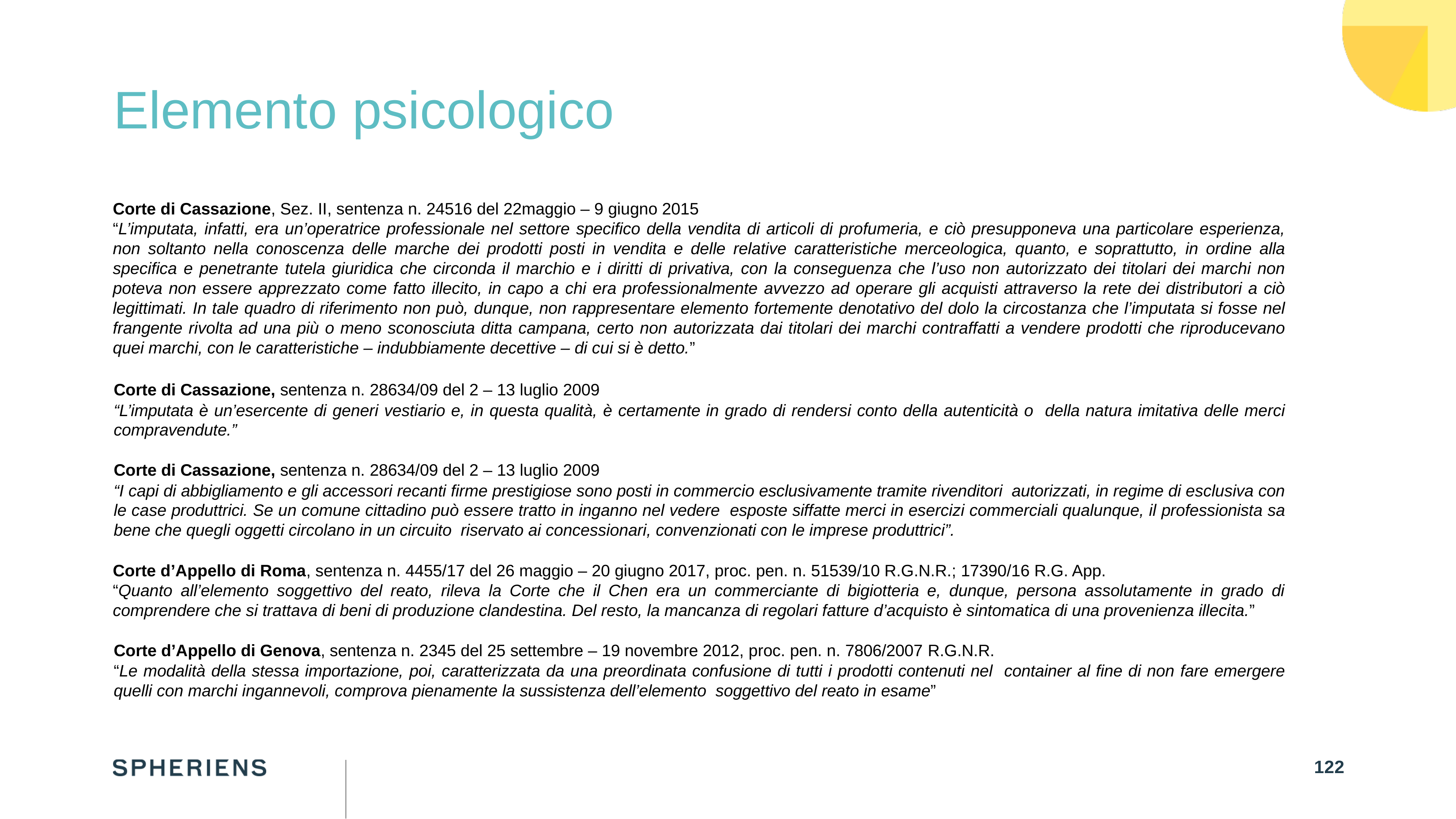

# Elemento psicologico
Corte di Cassazione, Sez. II, sentenza n. 24516 del 22maggio – 9 giugno 2015
“L’imputata, infatti, era un’operatrice professionale nel settore specifico della vendita di articoli di profumeria, e ciò presupponeva una particolare esperienza, non soltanto nella conoscenza delle marche dei prodotti posti in vendita e delle relative caratteristiche merceologica, quanto, e soprattutto, in ordine alla specifica e penetrante tutela giuridica che circonda il marchio e i diritti di privativa, con la conseguenza che l’uso non autorizzato dei titolari dei marchi non poteva non essere apprezzato come fatto illecito, in capo a chi era professionalmente avvezzo ad operare gli acquisti attraverso la rete dei distributori a ciò legittimati. In tale quadro di riferimento non può, dunque, non rappresentare elemento fortemente denotativo del dolo la circostanza che l’imputata si fosse nel frangente rivolta ad una più o meno sconosciuta ditta campana, certo non autorizzata dai titolari dei marchi contraffatti a vendere prodotti che riproducevano quei marchi, con le caratteristiche – indubbiamente decettive – di cui si è detto.”

Corte di Cassazione, sentenza n. 28634/09 del 2 – 13 luglio 2009
“L’imputata è un’esercente di generi vestiario e, in questa qualità, è certamente in grado di rendersi conto della autenticità o  della natura imitativa delle merci compravendute.”

Corte di Cassazione, sentenza n. 28634/09 del 2 – 13 luglio 2009
“I capi di abbigliamento e gli accessori recanti firme prestigiose sono posti in commercio esclusivamente tramite rivenditori  autorizzati, in regime di esclusiva con le case produttrici. Se un comune cittadino può essere tratto in inganno nel vedere  esposte siffatte merci in esercizi commerciali qualunque, il professionista sa bene che quegli oggetti circolano in un circuito  riservato ai concessionari, convenzionati con le imprese produttrici”.

Corte d’Appello di Roma, sentenza n. 4455/17 del 26 maggio – 20 giugno 2017, proc. pen. n. 51539/10 R.G.N.R.; 17390/16 R.G. App.
“Quanto all’elemento soggettivo del reato, rileva la Corte che il Chen era un commerciante di bigiotteria e, dunque, persona assolutamente in grado di comprendere che si trattava di beni di produzione clandestina. Del resto, la mancanza di regolari fatture d’acquisto è sintomatica di una provenienza illecita.”

Corte d’Appello di Genova, sentenza n. 2345 del 25 settembre – 19 novembre 2012, proc. pen. n. 7806/2007 R.G.N.R.
“Le modalità della stessa importazione, poi, caratterizzata da una preordinata confusione di tutti i prodotti contenuti nel  container al fine di non fare emergere quelli con marchi ingannevoli, comprova pienamente la sussistenza dell’elemento  soggettivo del reato in esame”
122